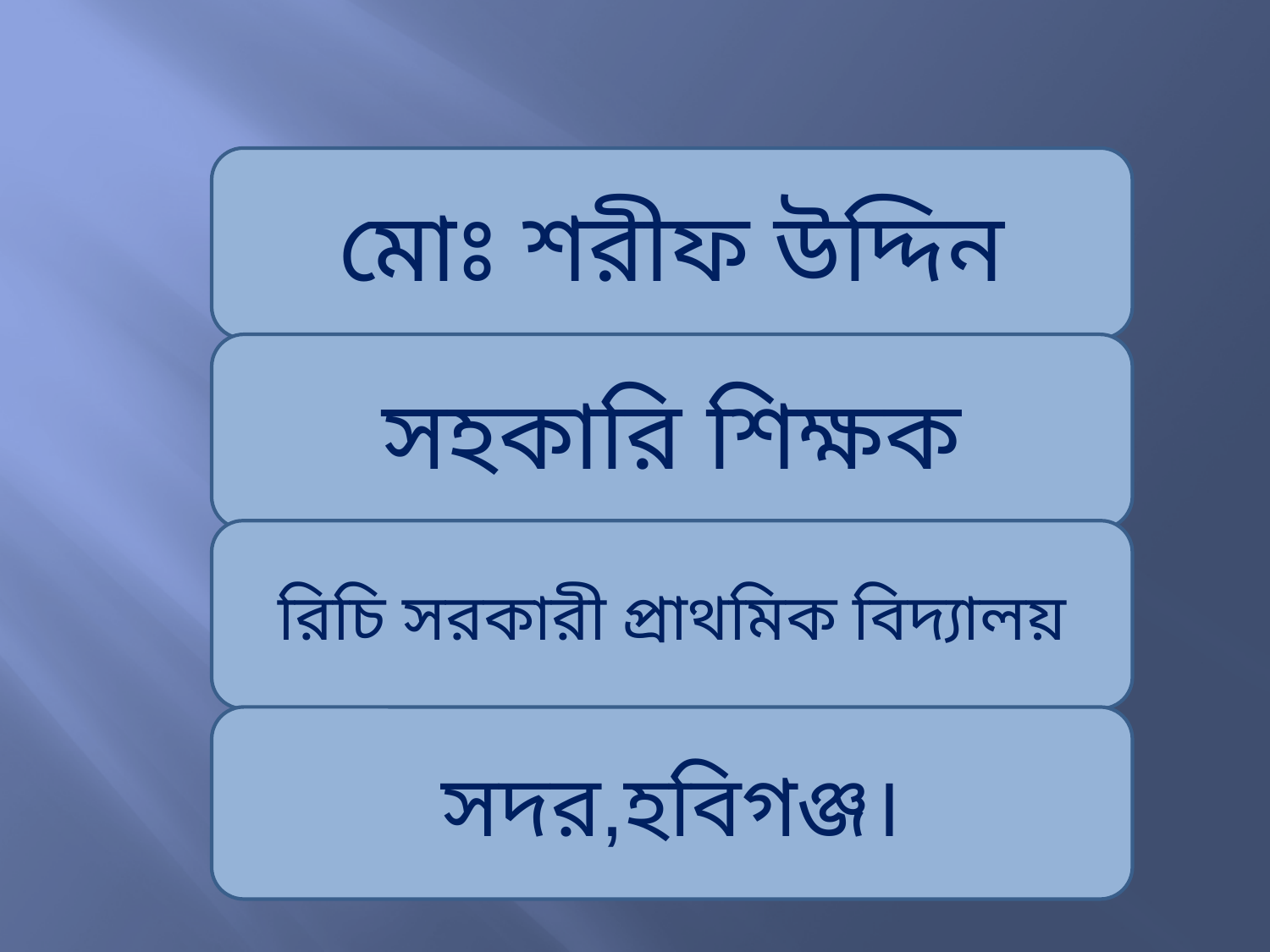

মোঃ শরীফ উদ্দিন
সহকারি শিক্ষক
রিচি সরকারী প্রাথমিক বিদ্যালয়
সদর,হবিগঞ্জ।